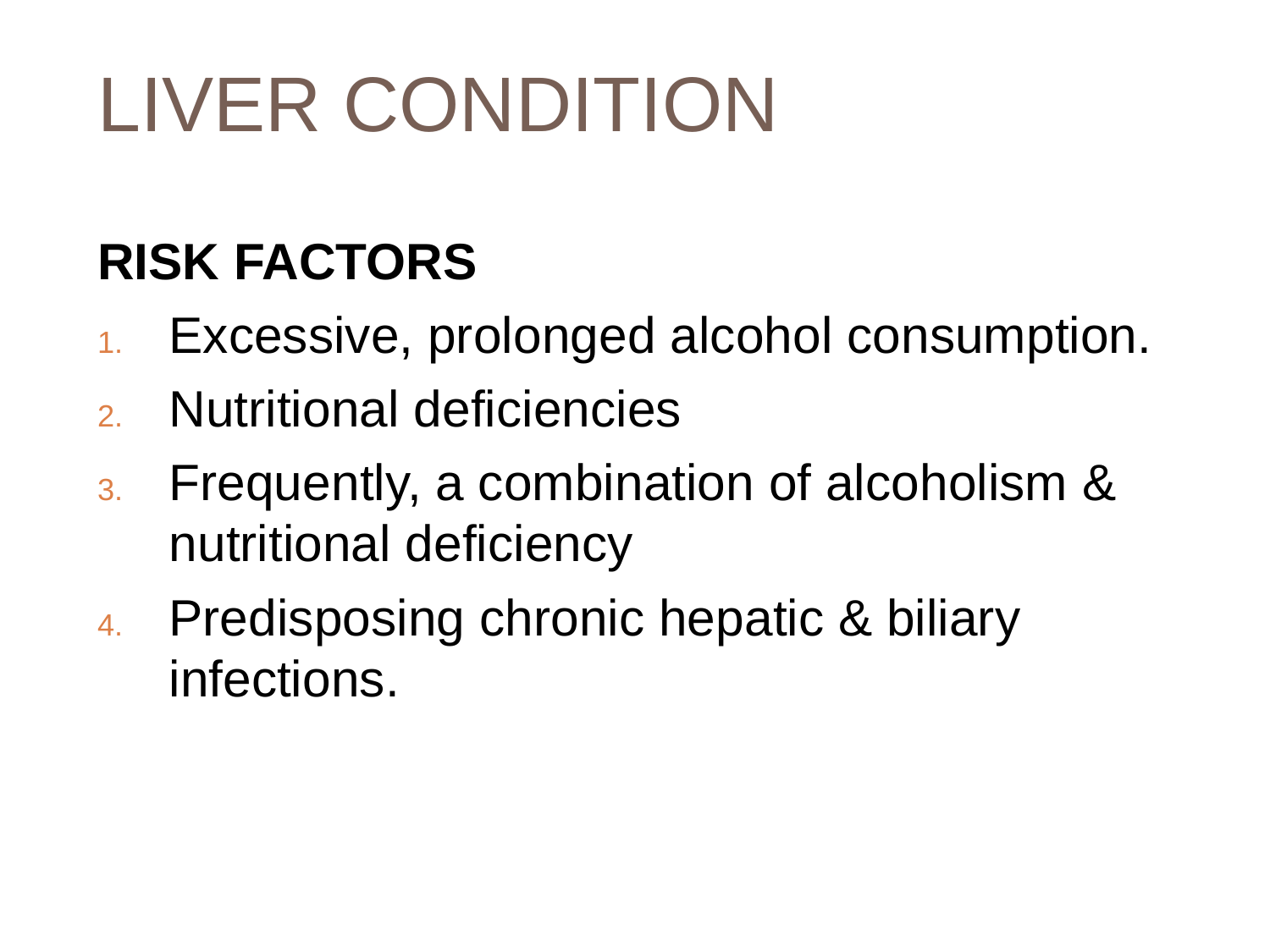

# LIVER CONDITION
RISK FACTORS
Excessive, prolonged alcohol consumption.
Nutritional deficiencies
Frequently, a combination of alcoholism & nutritional deficiency
Predisposing chronic hepatic & biliary infections.